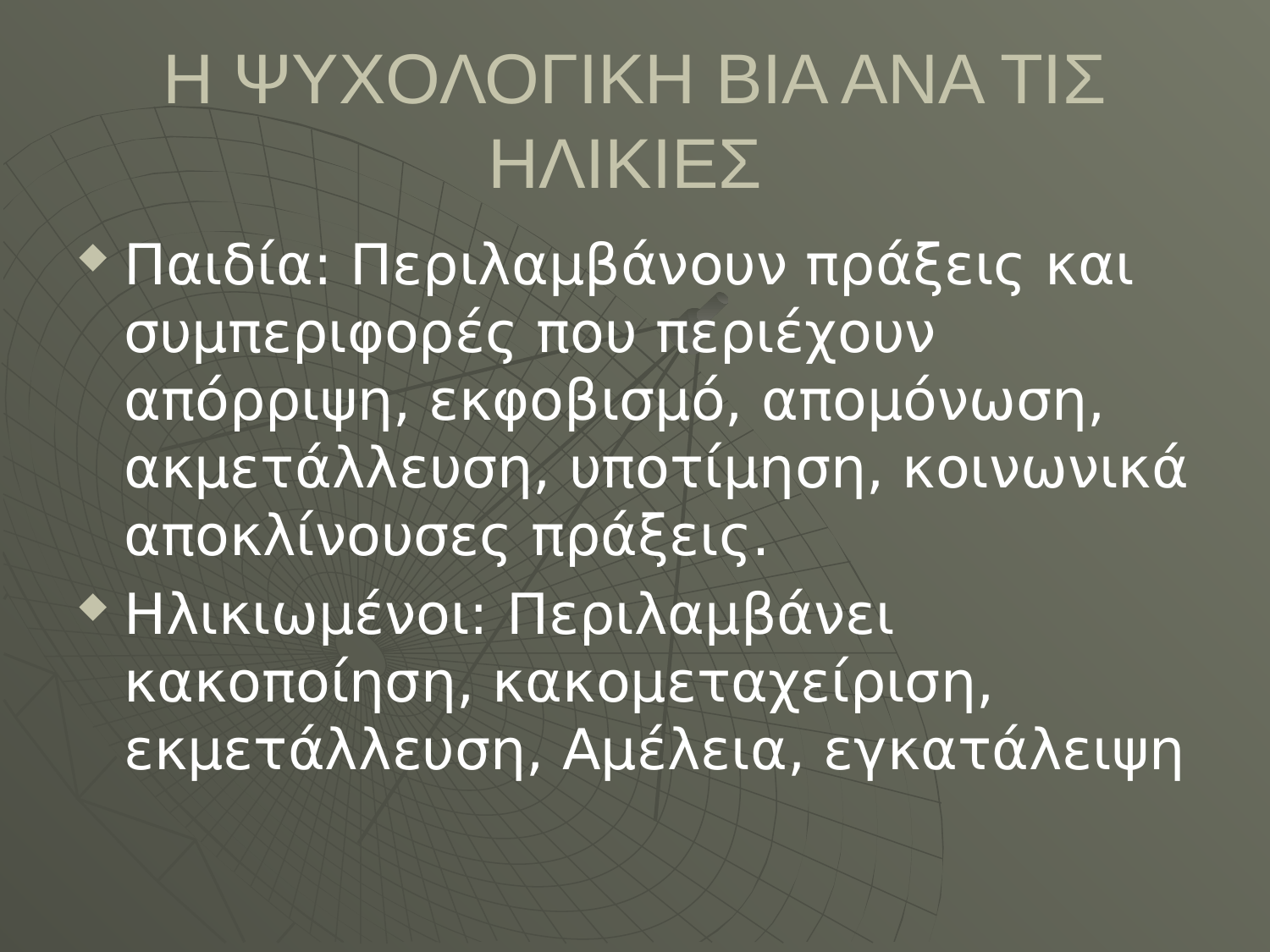

# Η ΨΥΧΟΛΟΓΙΚΗ ΒΙΑ ΑΝΑ ΤΙΣ ΗΛΙΚΙΕΣ
Παιδία: Περιλαμβάνουν πράξεις και συμπεριφορές που περιέχουν απόρριψη, εκφοβισμό, απομόνωση, ακμετάλλευση, υποτίμηση, κοινωνικά αποκλίνουσες πράξεις.
Ηλικιωμένοι: Περιλαμβάνει κακοποίηση, κακομεταχείριση, εκμετάλλευση, Αμέλεια, εγκατάλειψη